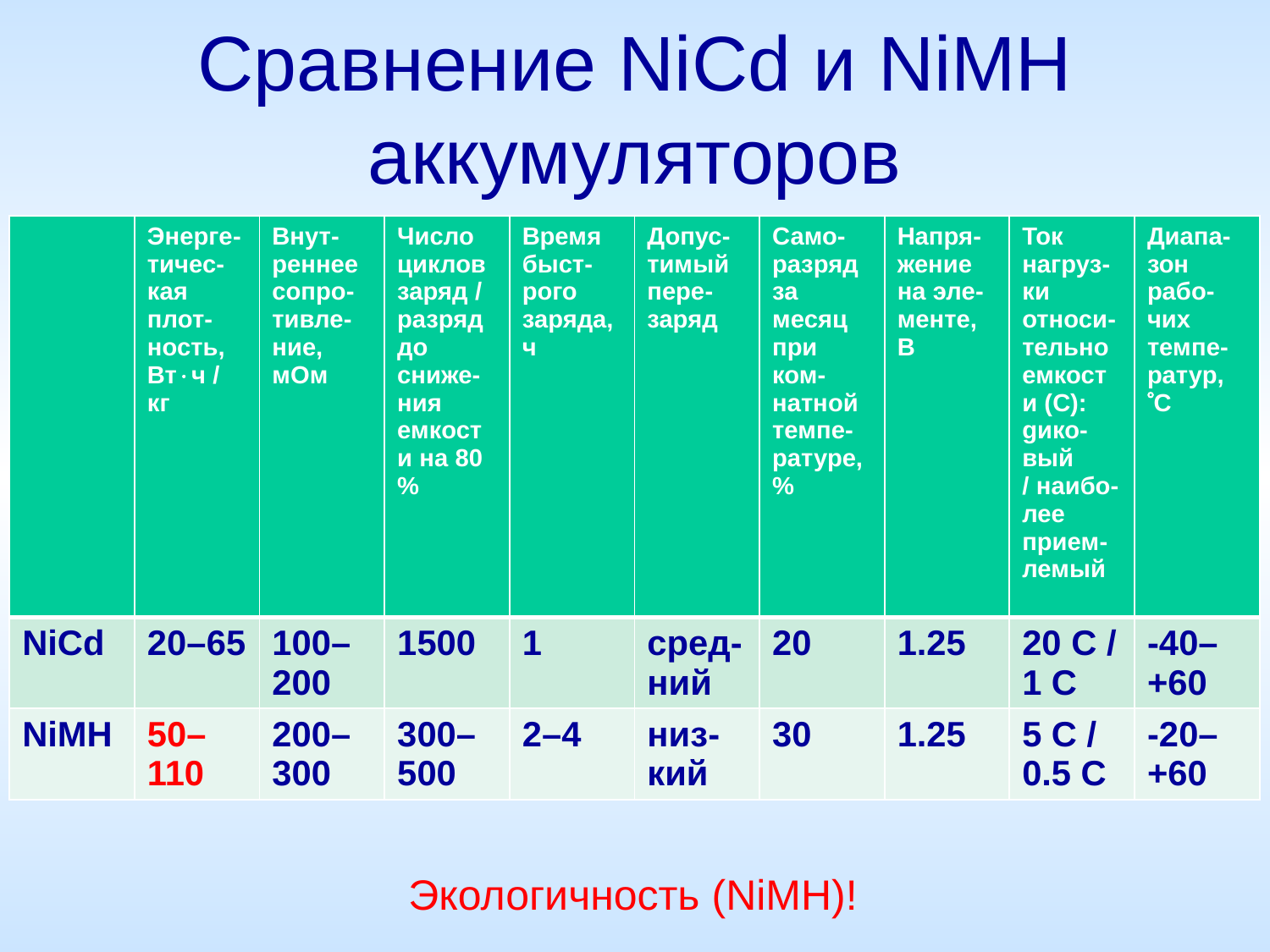

# Сравнение NiCd и NiMH аккумуляторов
|  | Энерге-тичес-кая плот-ность, Вт⋅ч / кг | Внут-реннее сопро-тивле-ние, мОм | Число циклов заряд / разряд до сниже-ния емкости на 80 % | Время быст-рого заряда, ч | Допус-тимый пере-заряд | Само-разряд за месяц при ком-натной темпе-ратуре, % | Напря-жение на эле-менте, В | Ток нагруз-ки относи-тельно емкости (С): gико-вый / наибо-лее прием-лемый | Диапа-зон рабо-чих темпе-ратур, °С |
| --- | --- | --- | --- | --- | --- | --- | --- | --- | --- |
| NiCd | 20–65 | 100–200 | 1500 | 1 | cред-ний | 20 | 1.25 | 20 С / 1 C | -40–+60 |
| NiMH | 50–110 | 200–300 | 300–500 | 2–4 | низ-кий | 30 | 1.25 | 5 C / 0.5 C | -20–+60 |
Экологичность (NiMH)!